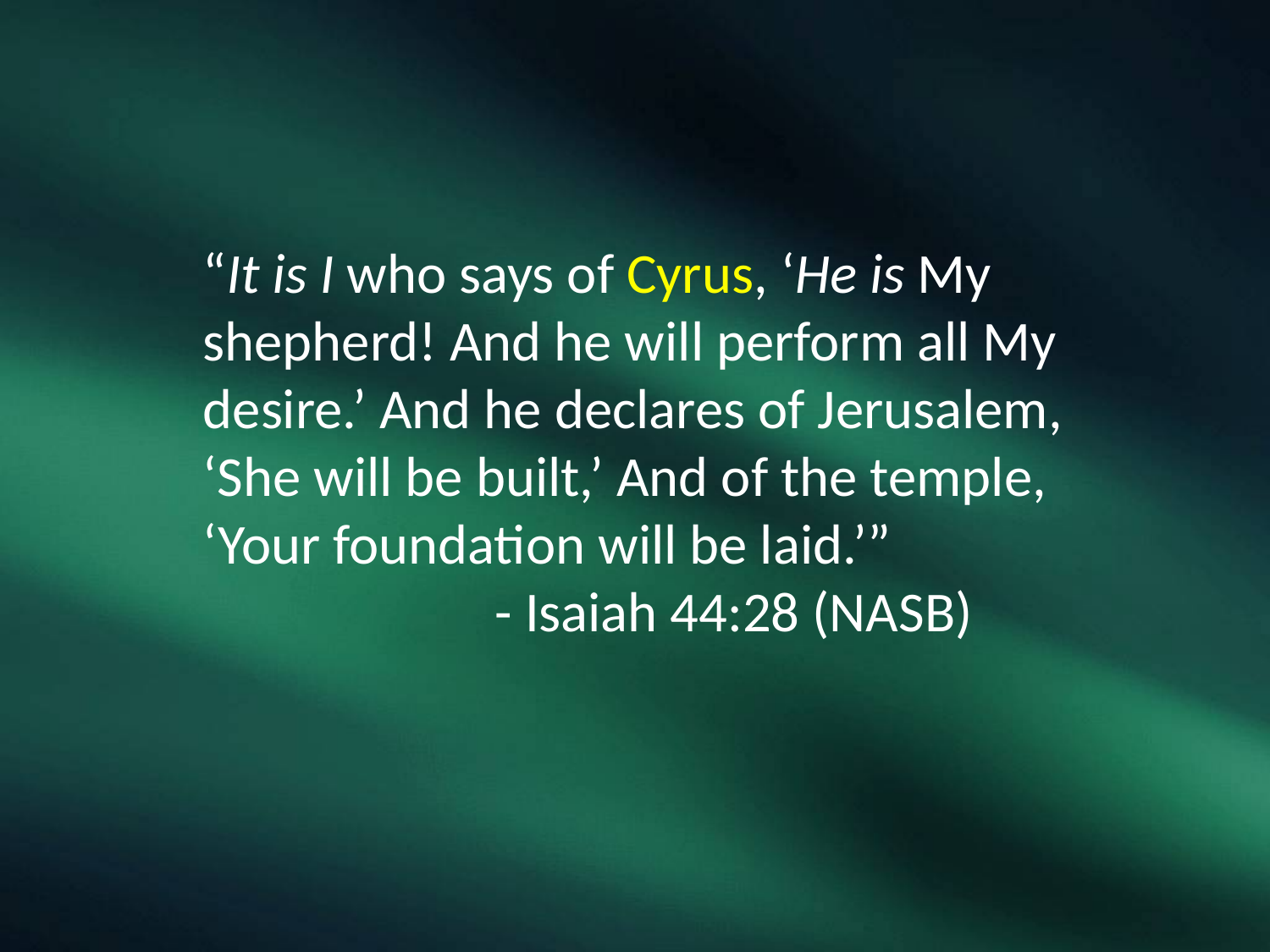

“It is I who says of Cyrus, ‘He is My shepherd! And he will perform all My desire.’ And he declares of Jerusalem, ‘She will be built,’ And of the temple, ‘Your foundation will be laid.’”
	             - Isaiah 44:28 (NASB)